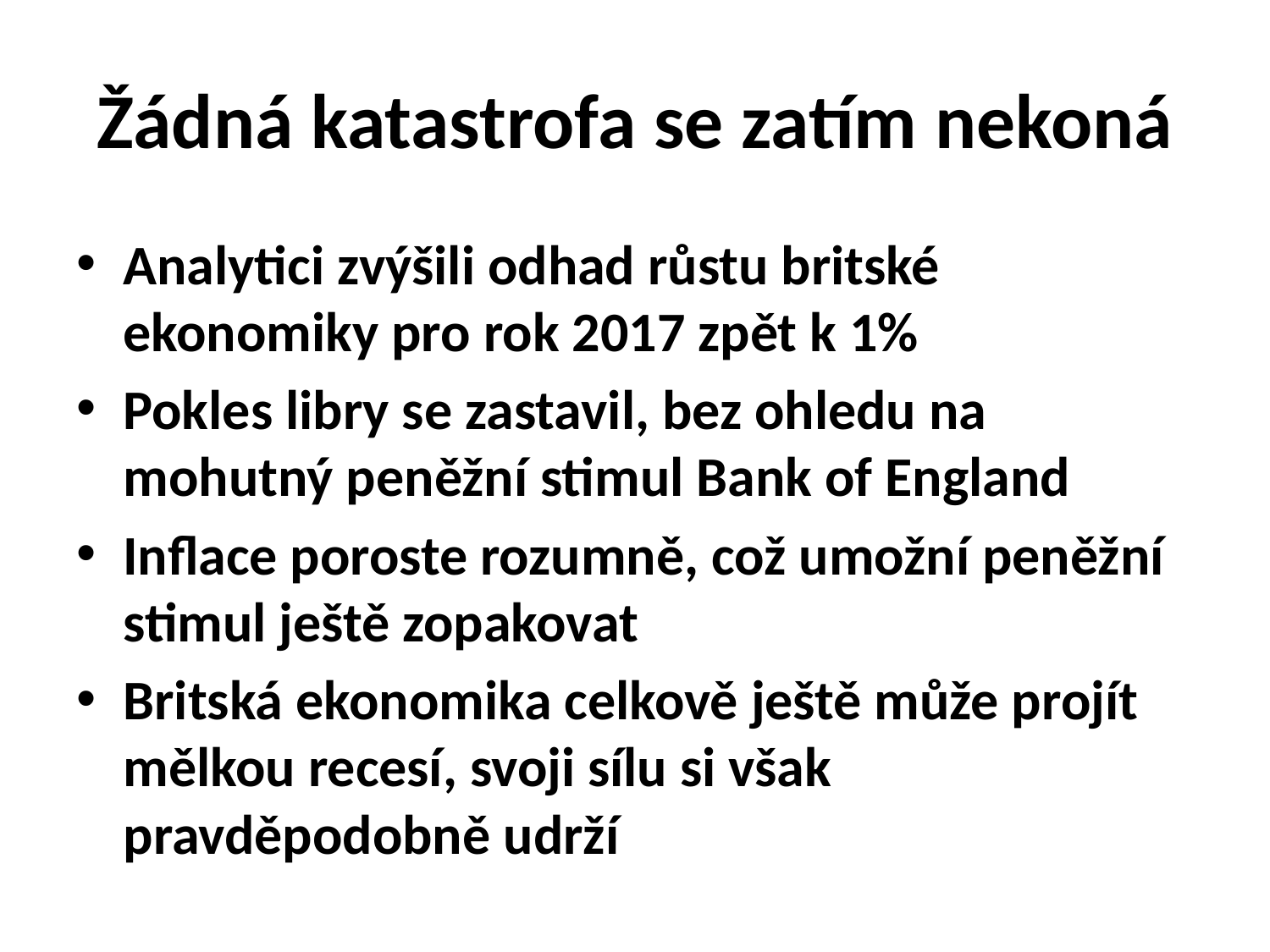

# Žádná katastrofa se zatím nekoná
Analytici zvýšili odhad růstu britské ekonomiky pro rok 2017 zpět k 1%
Pokles libry se zastavil, bez ohledu na mohutný peněžní stimul Bank of England
Inflace poroste rozumně, což umožní peněžní stimul ještě zopakovat
Britská ekonomika celkově ještě může projít mělkou recesí, svoji sílu si však pravděpodobně udrží